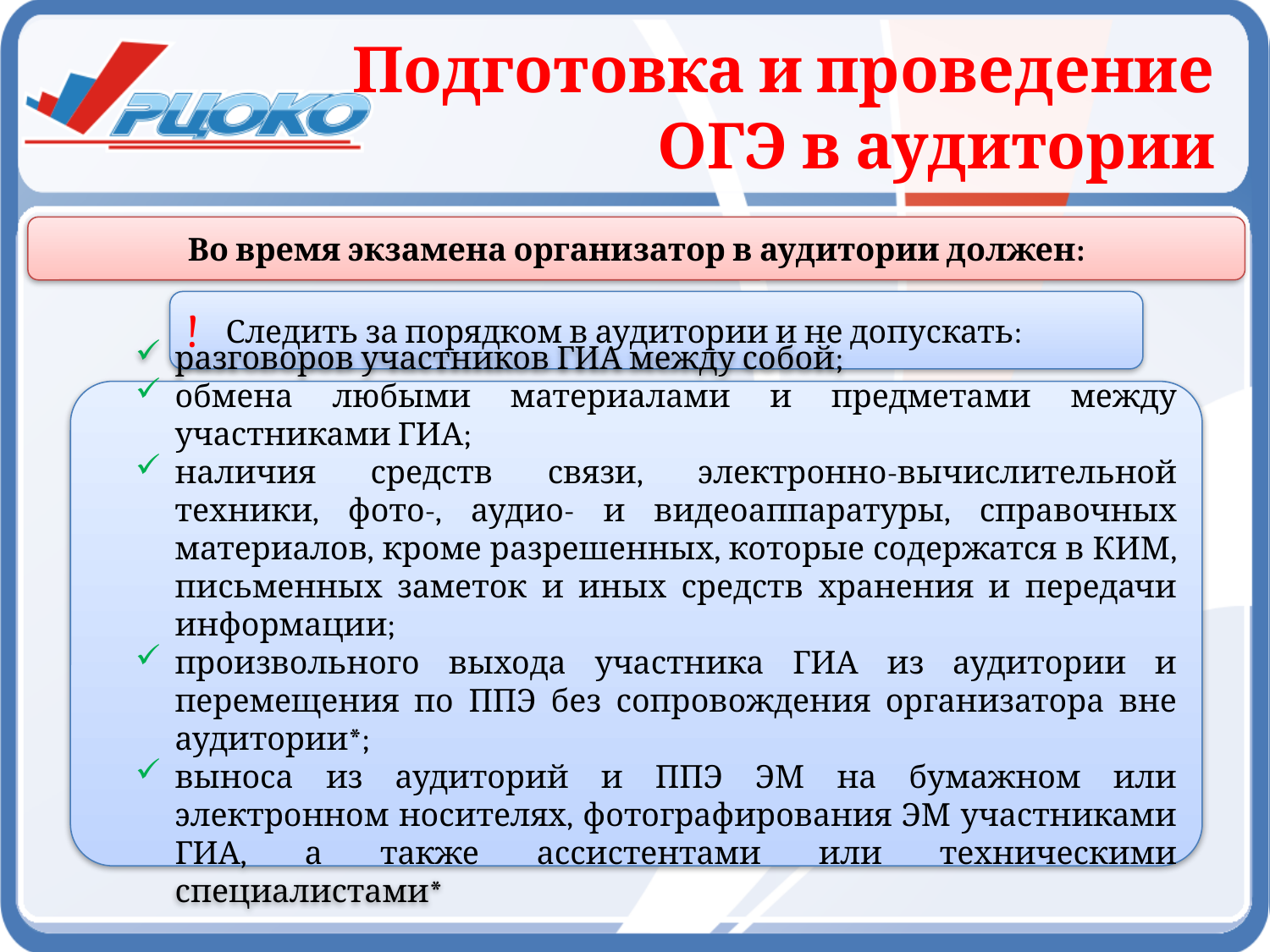

Подготовка и проведение
ОГЭ в аудитории
Во время экзамена организатор в аудитории должен:
Следить за порядком в аудитории и не допускать:
разговоров участников ГИА между собой;
обмена любыми материалами и предметами между участниками ГИА;
наличия средств связи, электронно-вычислительной техники, фото-, аудио- и видеоаппаратуры, справочных материалов, кроме разрешенных, которые содержатся в КИМ, письменных заметок и иных средств хранения и передачи информации;
произвольного выхода участника ГИА из аудитории и перемещения по ППЭ без сопровождения организатора вне аудитории*;
выноса из аудиторий и ППЭ ЭМ на бумажном или электронном носителях, фотографирования ЭМ участниками ГИА, а также ассистентами или техническими специалистами*